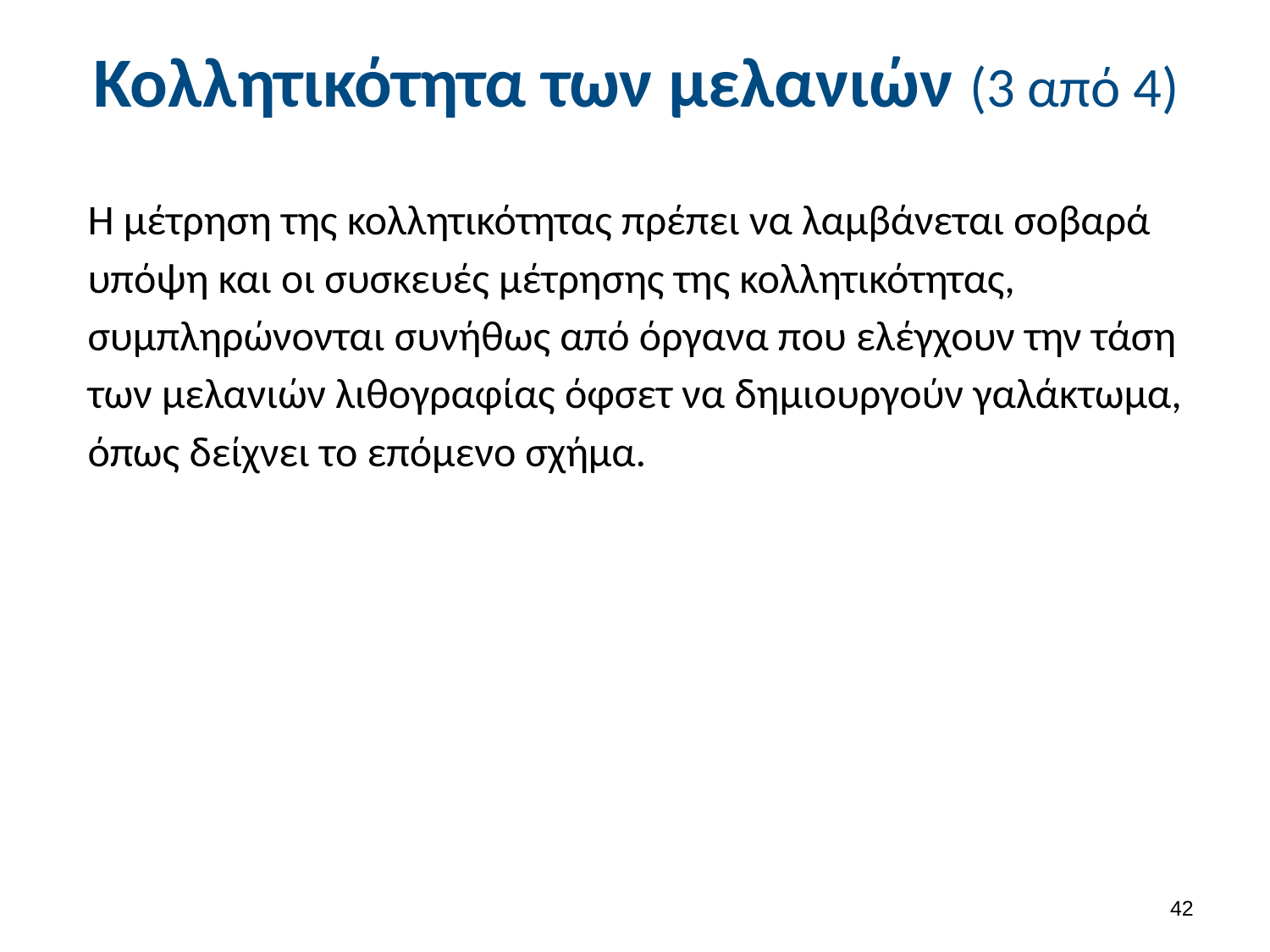

# Κολλητικότητα των μελανιών (3 από 4)
Η μέτρηση της κολλητικότητας πρέπει να λαμβάνεται σοβαρά υπόψη και οι συσκευές μέτρησης της κολλητικότητας, συμπληρώνονται συνήθως από όργανα που ελέγχουν την τάση των μελανιών λιθογραφίας όφσετ να δημιουργούν γαλάκτωμα, όπως δείχνει το επόμενο σχήμα.
42